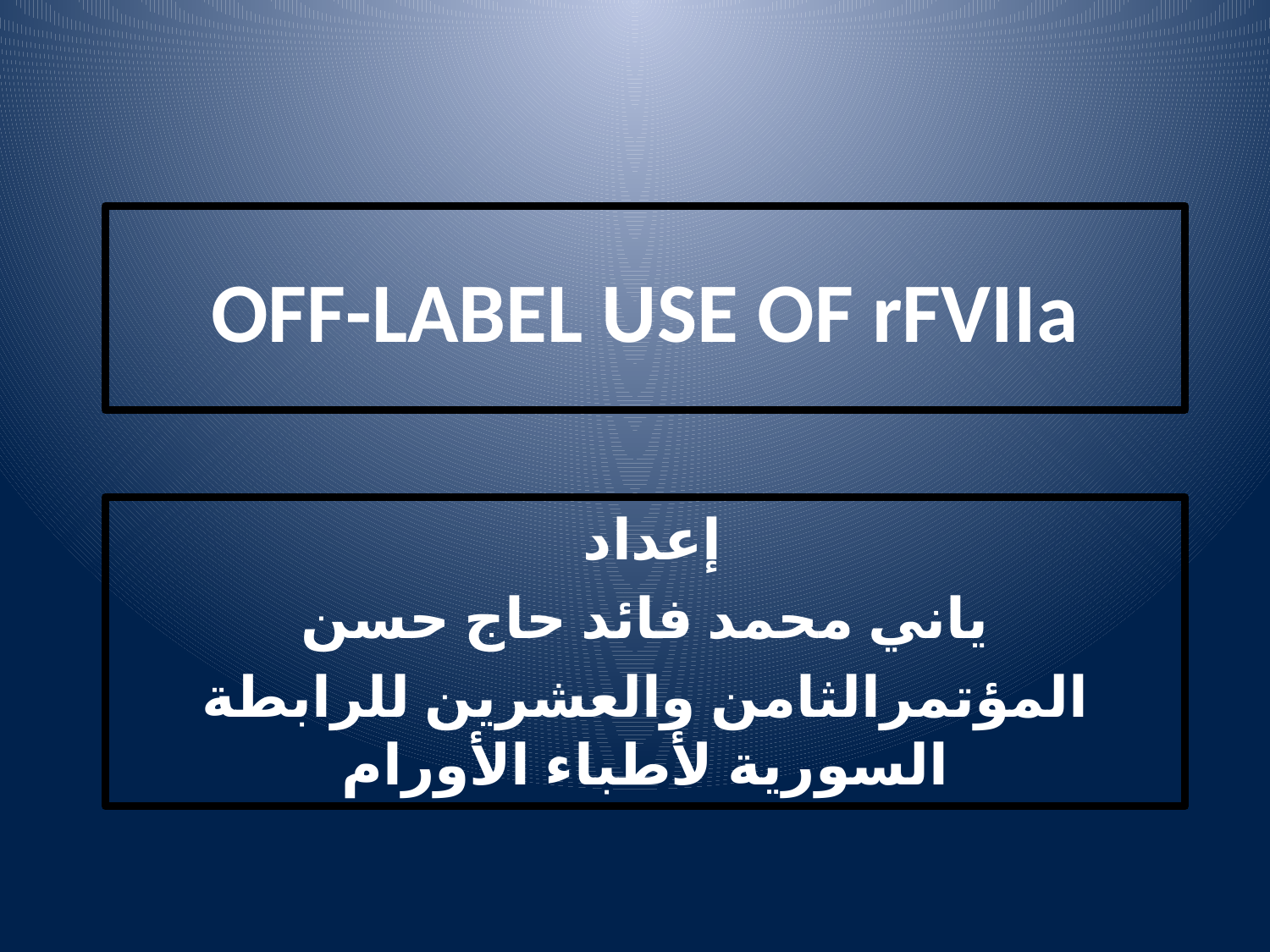

# OFF-LABEL USE OF rFVIIa
إعداد
ياني محمد فائد حاج حسن
المؤتمرالثامن والعشرين للرابطة السورية لأطباء الأورام